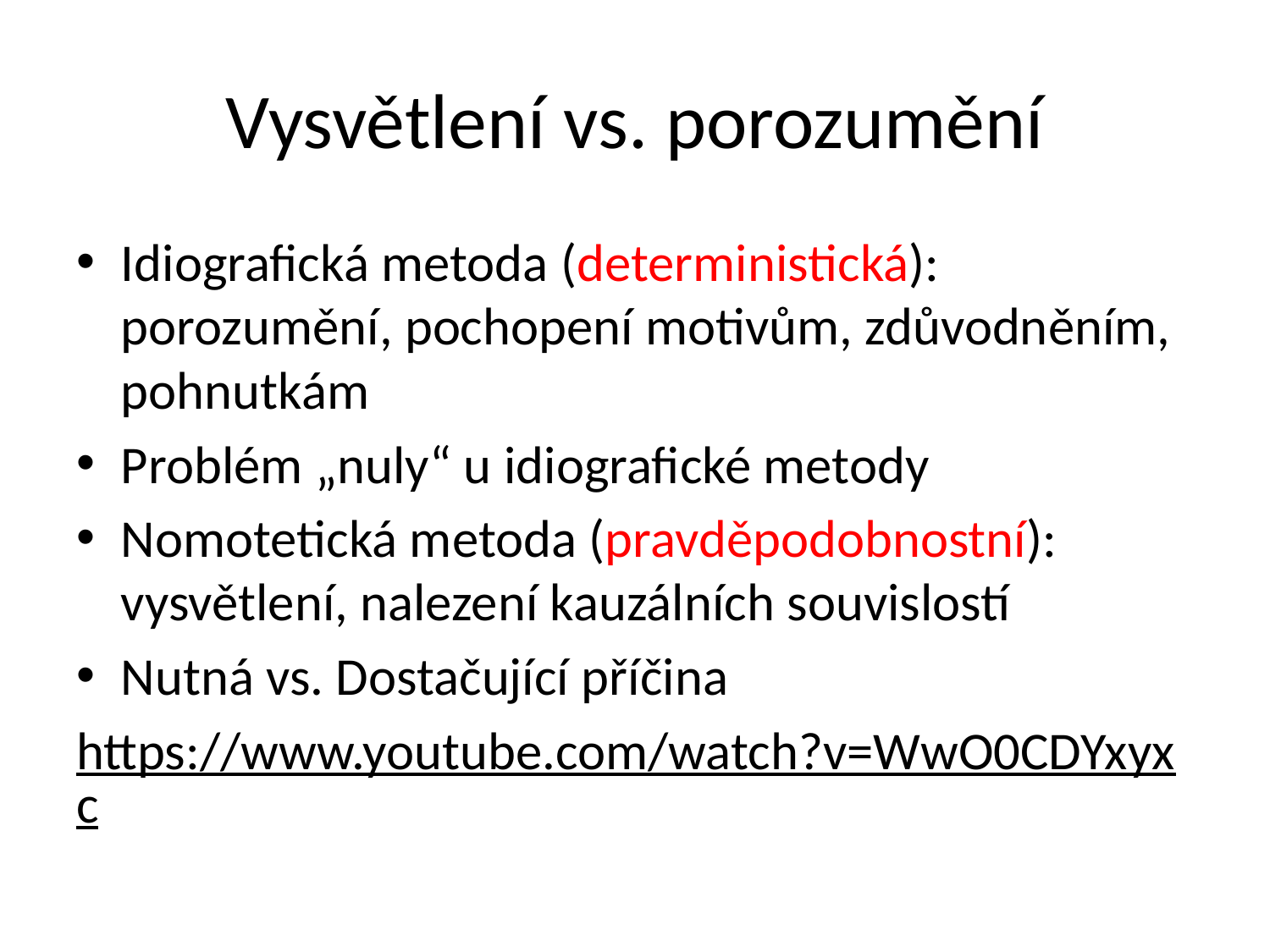

# Vysvětlení vs. porozumění
Idiografická metoda (deterministická): porozumění, pochopení motivům, zdůvodněním, pohnutkám
Problém „nuly“ u idiografické metody
Nomotetická metoda (pravděpodobnostní): vysvětlení, nalezení kauzálních souvislostí
Nutná vs. Dostačující příčina
https://www.youtube.com/watch?v=WwO0CDYxyxc